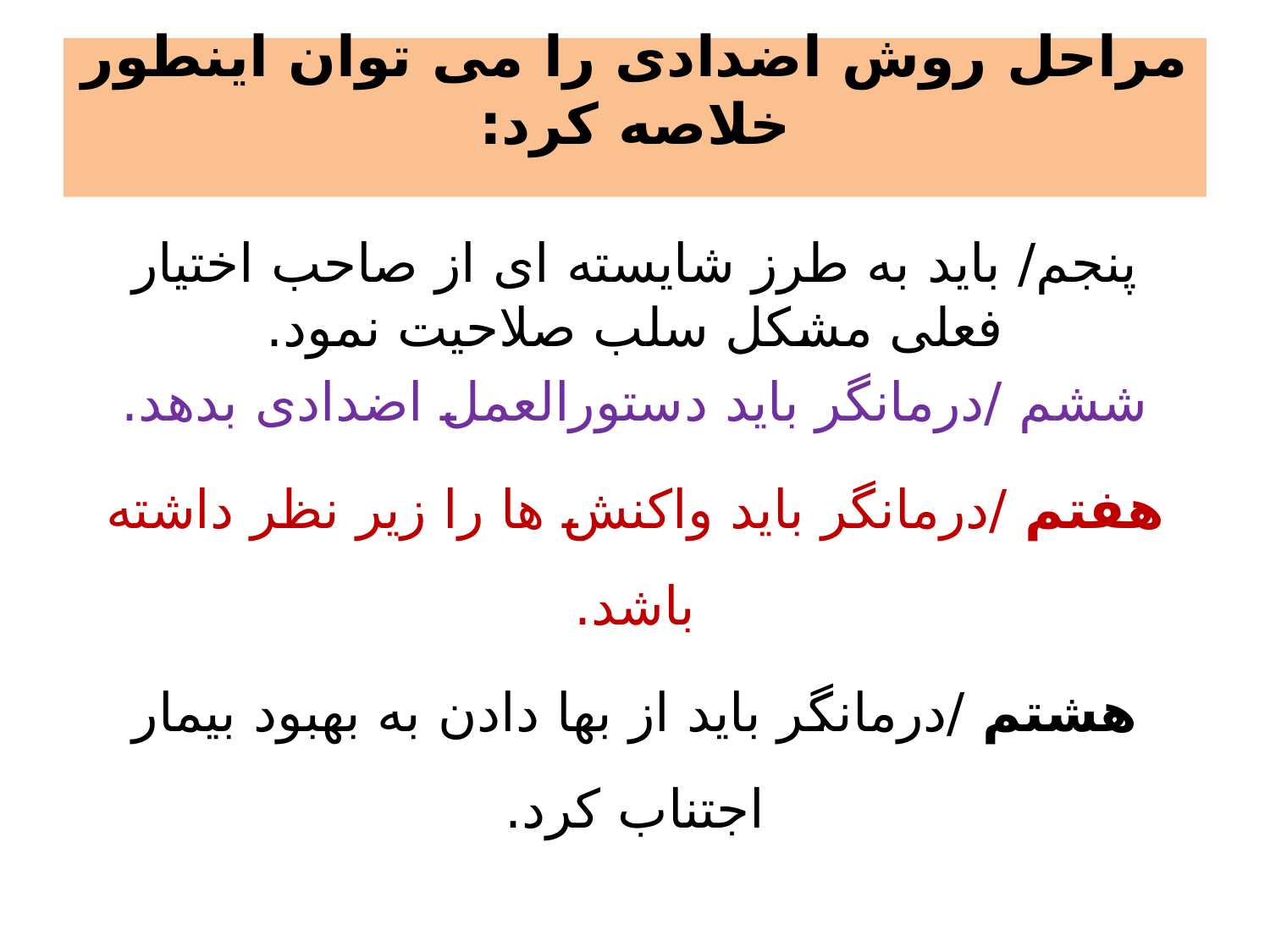

# مراحل روش اضدادی را می توان اینطور خلاصه کرد:
پنجم/ باید به طرز شایسته ای از صاحب اختیار فعلی مشکل سلب صلاحیت نمود.
ششم /درمانگر باید دستورالعمل اضدادی بدهد.
هفتم /درمانگر باید واکنش ها را زیر نظر داشته باشد.
هشتم /درمانگر باید از بها دادن به بهبود بیمار اجتناب کرد.